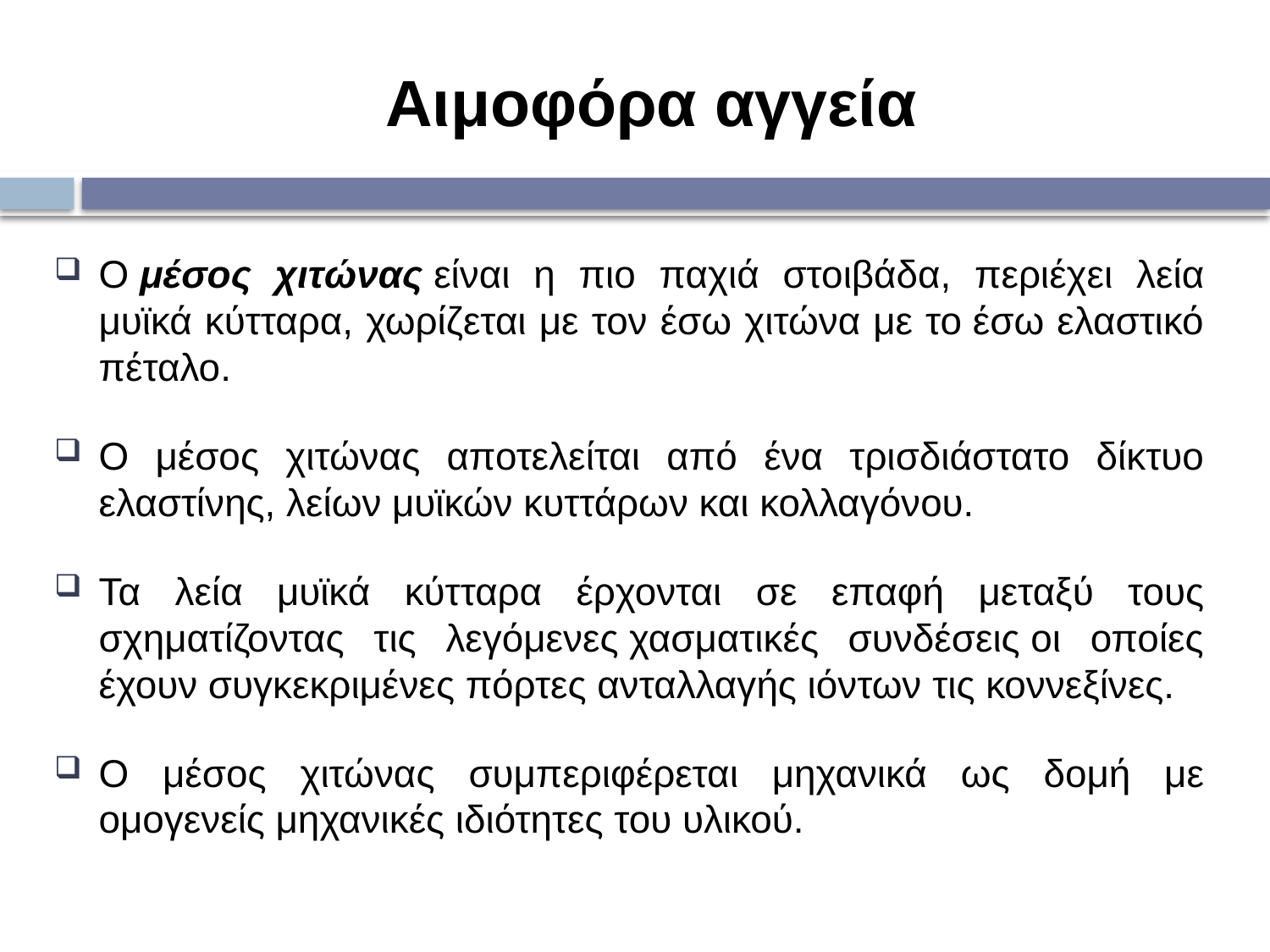

# Αιμοφόρα αγγεία
Ο μέσος χιτώνας είναι η πιο παχιά στοιβάδα, περιέχει λεία μυϊκά κύτταρα, χωρίζεται με τον έσω χιτώνα με το έσω ελαστικό πέταλο.
Ο μέσος χιτώνας αποτελείται από ένα τρισδιάστατο δίκτυο ελαστίνης, λείων μυϊκών κυττάρων και κολλαγόνου.
Τα λεία μυϊκά κύτταρα έρχονται σε επαφή μεταξύ τους σχηματίζοντας τις λεγόμενες χασματικές συνδέσεις οι οποίες έχουν συγκεκριμένες πόρτες ανταλλαγής ιόντων τις κοννεξίνες.
Ο μέσος χιτώνας συμπεριφέρεται μηχανικά ως δομή με ομογενείς μηχανικές ιδιότητες του υλικού.